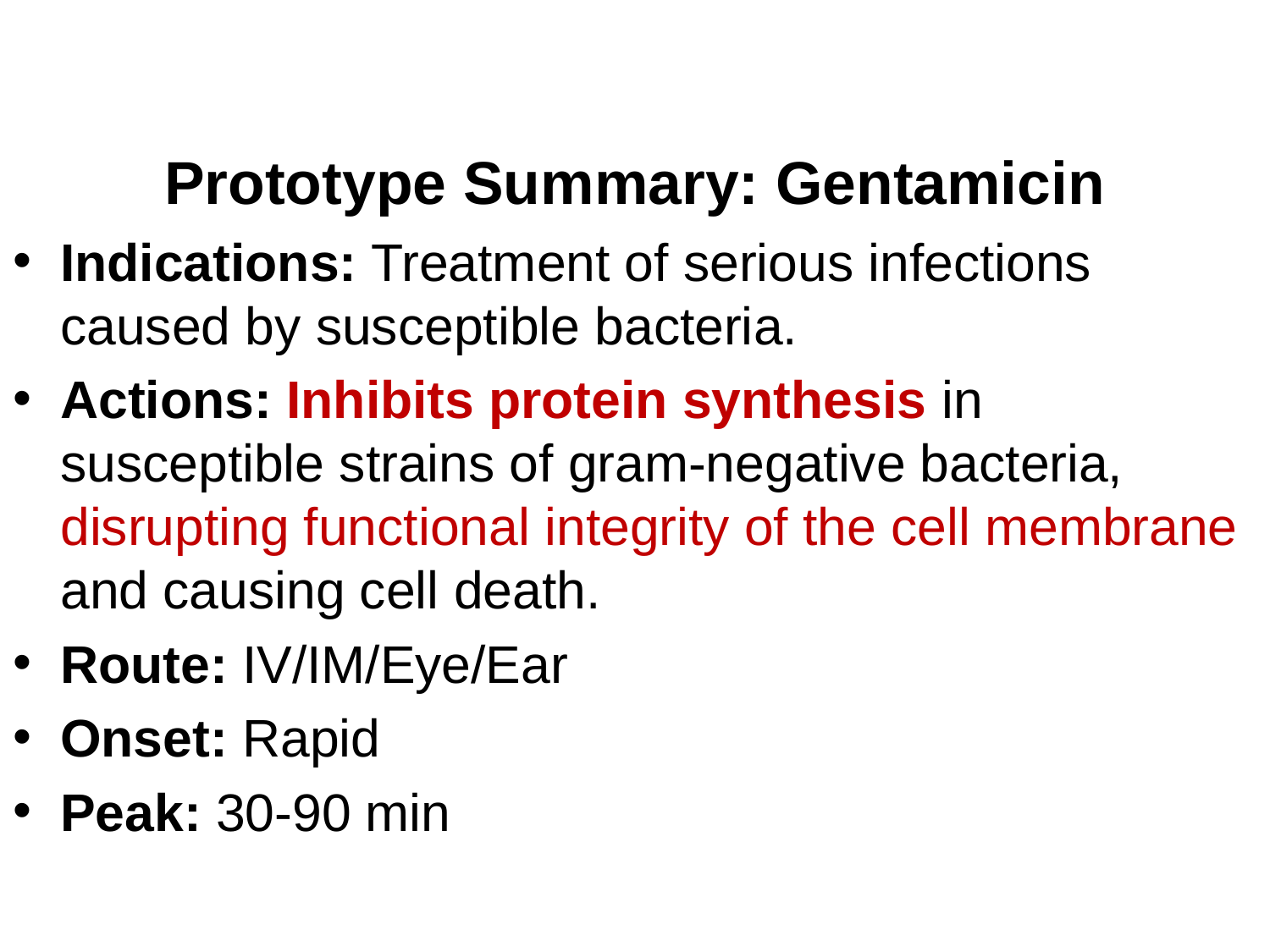

# Prototype Summary: Gentamicin
Indications: Treatment of serious infections caused by susceptible bacteria.
Actions: Inhibits protein synthesis in susceptible strains of gram-negative bacteria, disrupting functional integrity of the cell membrane and causing cell death.
Route: IV/IM/Eye/Ear
Onset: Rapid
Peak: 30-90 min